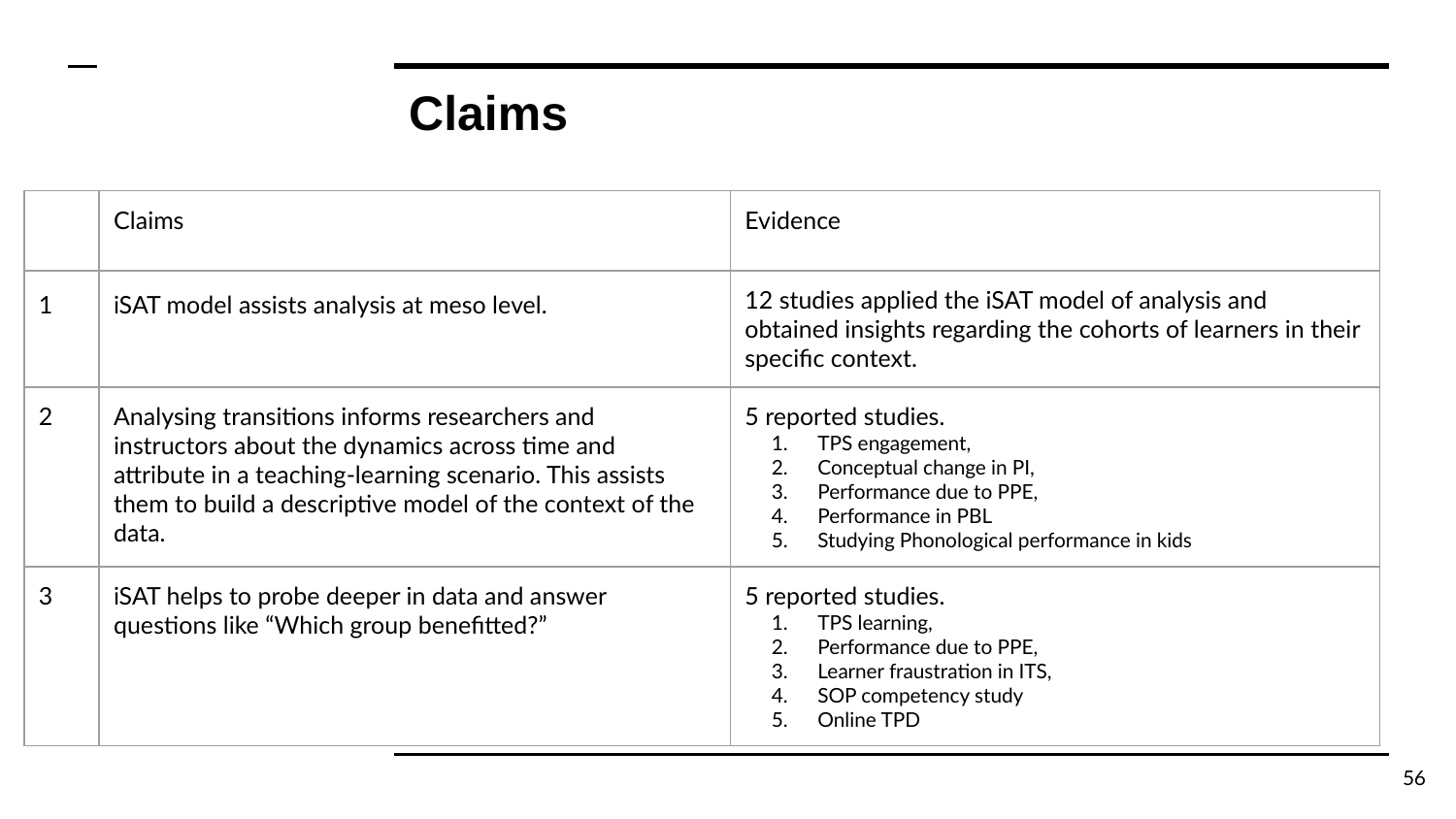

# Claims
|  | Claims | Evidence |
| --- | --- | --- |
| 1 | iSAT model assists analysis at meso level. | 12 studies applied the iSAT model of analysis and obtained insights regarding the cohorts of learners in their specific context. |
| 2 | Analysing transitions informs researchers and instructors about the dynamics across time and attribute in a teaching-learning scenario. This assists them to build a descriptive model of the context of the data. | 5 reported studies. TPS engagement, Conceptual change in PI, Performance due to PPE, Performance in PBL Studying Phonological performance in kids |
| 3 | iSAT helps to probe deeper in data and answer questions like “Which group benefitted?” | 5 reported studies. TPS learning, Performance due to PPE, Learner fraustration in ITS, SOP competency study Online TPD |
56